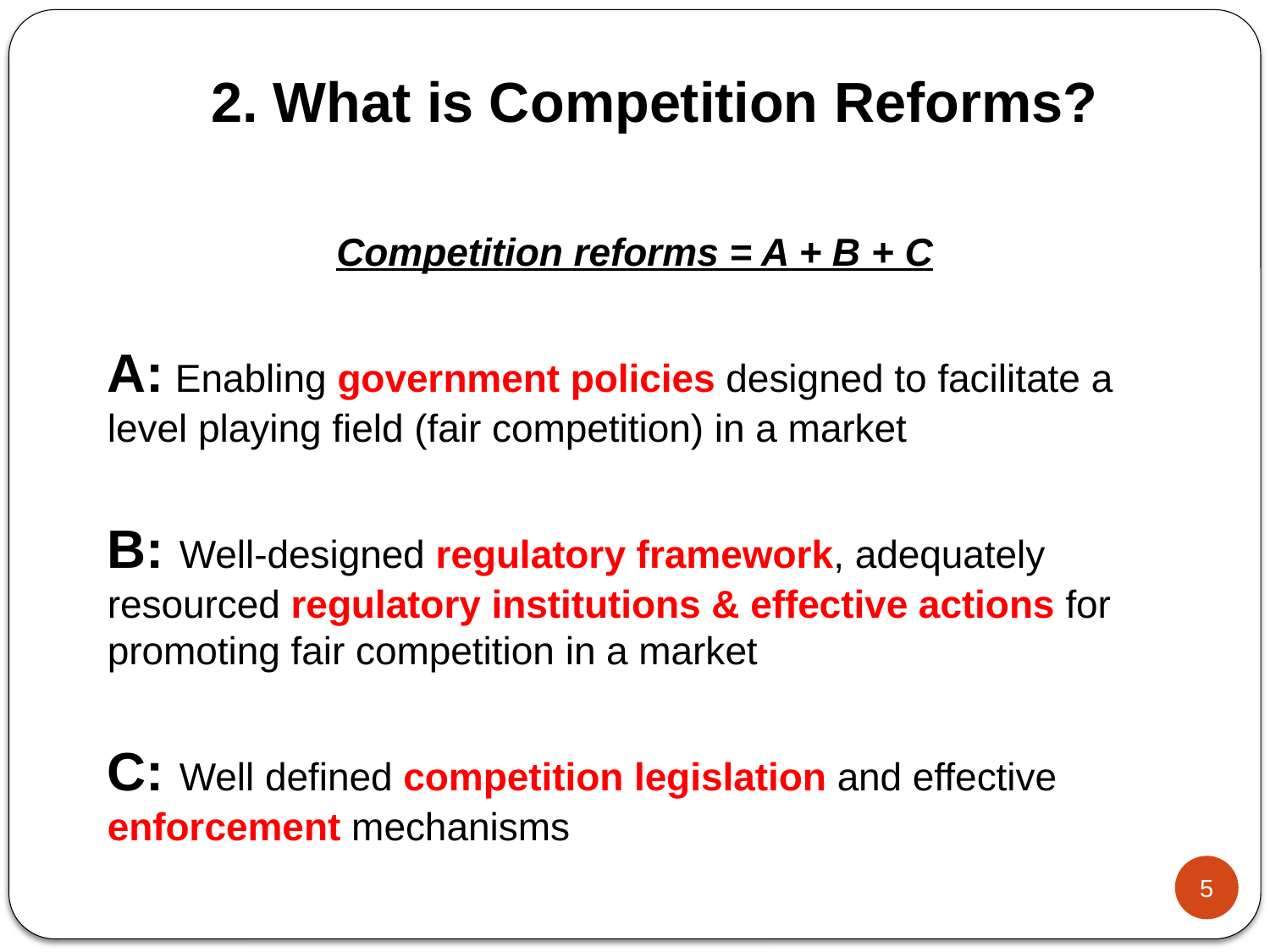

# 2. What is Competition Reforms?
Competition reforms = A + B + C

A: Enabling government policies designed to facilitate a level playing field (fair competition) in a market

B: Well-designed regulatory framework, adequately resourced regulatory institutions & effective actions for promoting fair competition in a market

C: Well defined competition legislation and effective enforcement mechanisms

5